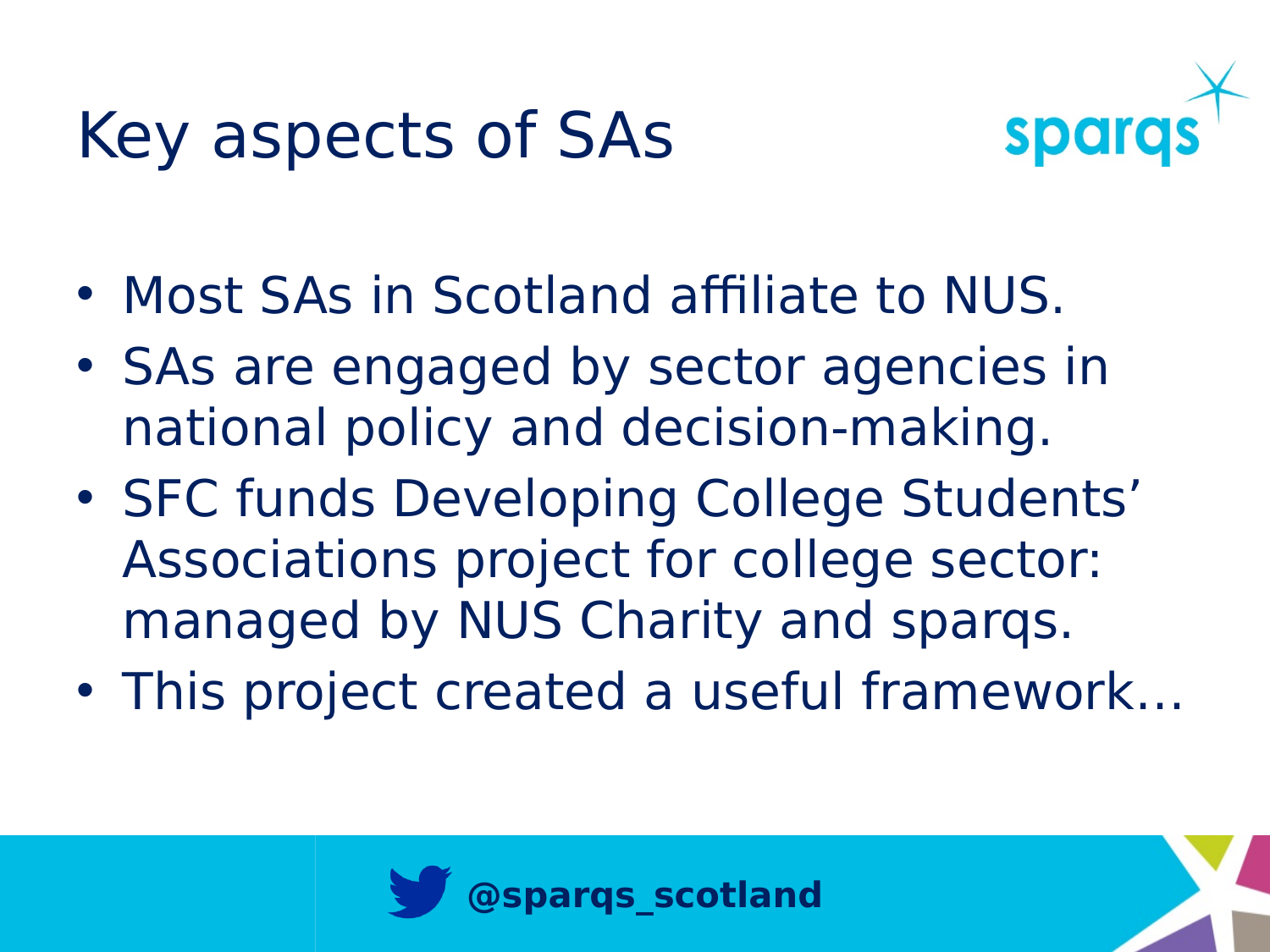

# Key aspects of SAs
Most SAs in Scotland affiliate to NUS.
SAs are engaged by sector agencies in national policy and decision-making.
SFC funds Developing College Students’ Associations project for college sector: managed by NUS Charity and sparqs.
This project created a useful framework…